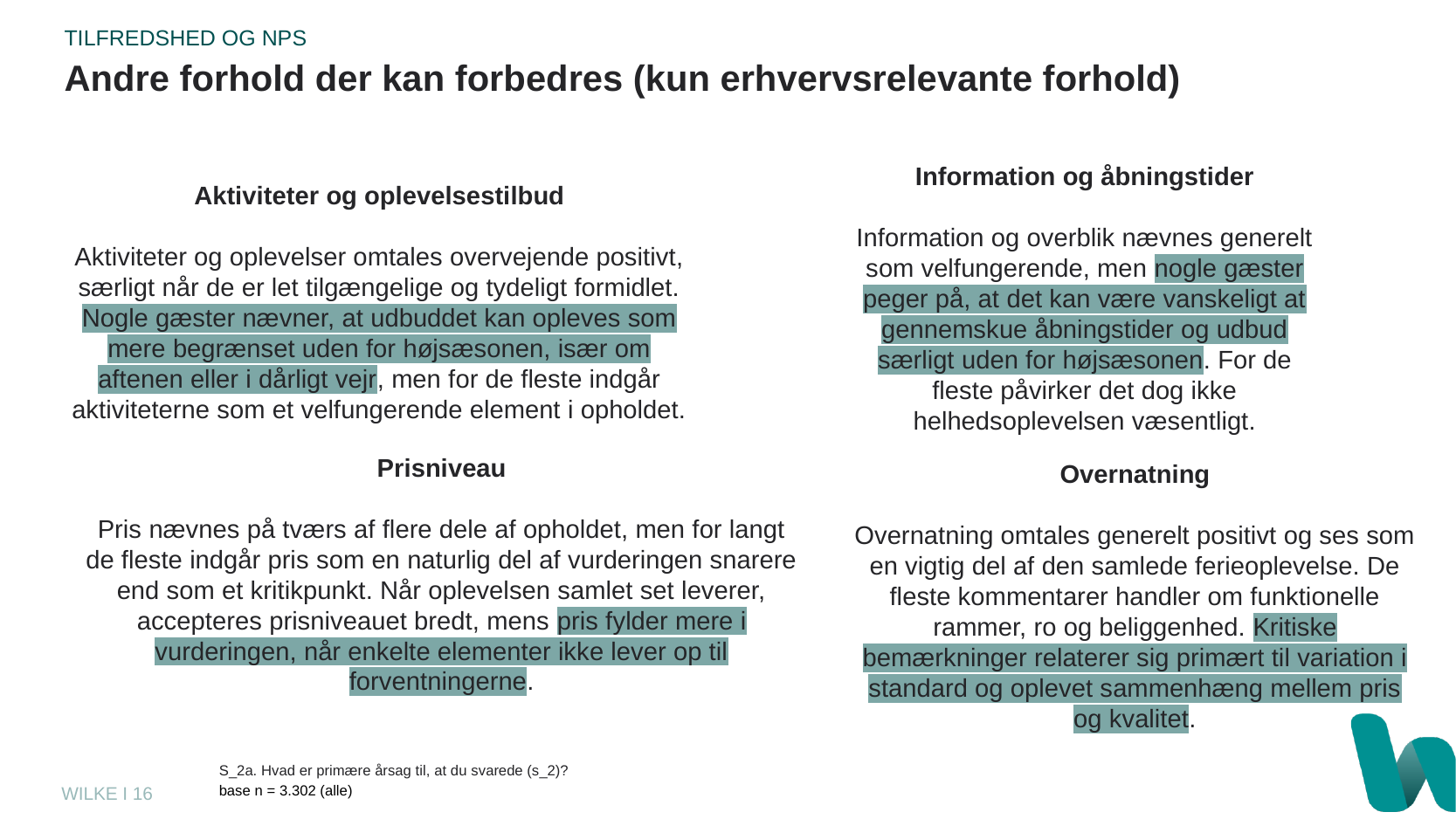

TILFREDSHED OG NPS
Andre forhold der kan forbedres (kun erhvervsrelevante forhold)
Information og åbningstider

Information og overblik nævnes generelt som velfungerende, men nogle gæster peger på, at det kan være vanskeligt at gennemskue åbningstider og udbud særligt uden for højsæsonen. For de fleste påvirker det dog ikke helhedsoplevelsen væsentligt.
Aktiviteter og oplevelsestilbud

Aktiviteter og oplevelser omtales overvejende positivt, særligt når de er let tilgængelige og tydeligt formidlet. Nogle gæster nævner, at udbuddet kan opleves som mere begrænset uden for højsæsonen, især om aftenen eller i dårligt vejr, men for de fleste indgår aktiviteterne som et velfungerende element i opholdet.
Prisniveau

Pris nævnes på tværs af flere dele af opholdet, men for langt de fleste indgår pris som en naturlig del af vurderingen snarere end som et kritikpunkt. Når oplevelsen samlet set leverer, accepteres prisniveauet bredt, mens pris fylder mere i vurderingen, når enkelte elementer ikke lever op til forventningerne.
Overnatning

Overnatning omtales generelt positivt og ses som en vigtig del af den samlede ferieoplevelse. De fleste kommentarer handler om funktionelle rammer, ro og beliggenhed. Kritiske bemærkninger relaterer sig primært til variation i standard og oplevet sammenhæng mellem pris og kvalitet.
S_2a. Hvad er primære årsag til, at du svarede (s_2)?
base n = 3.302 (alle)